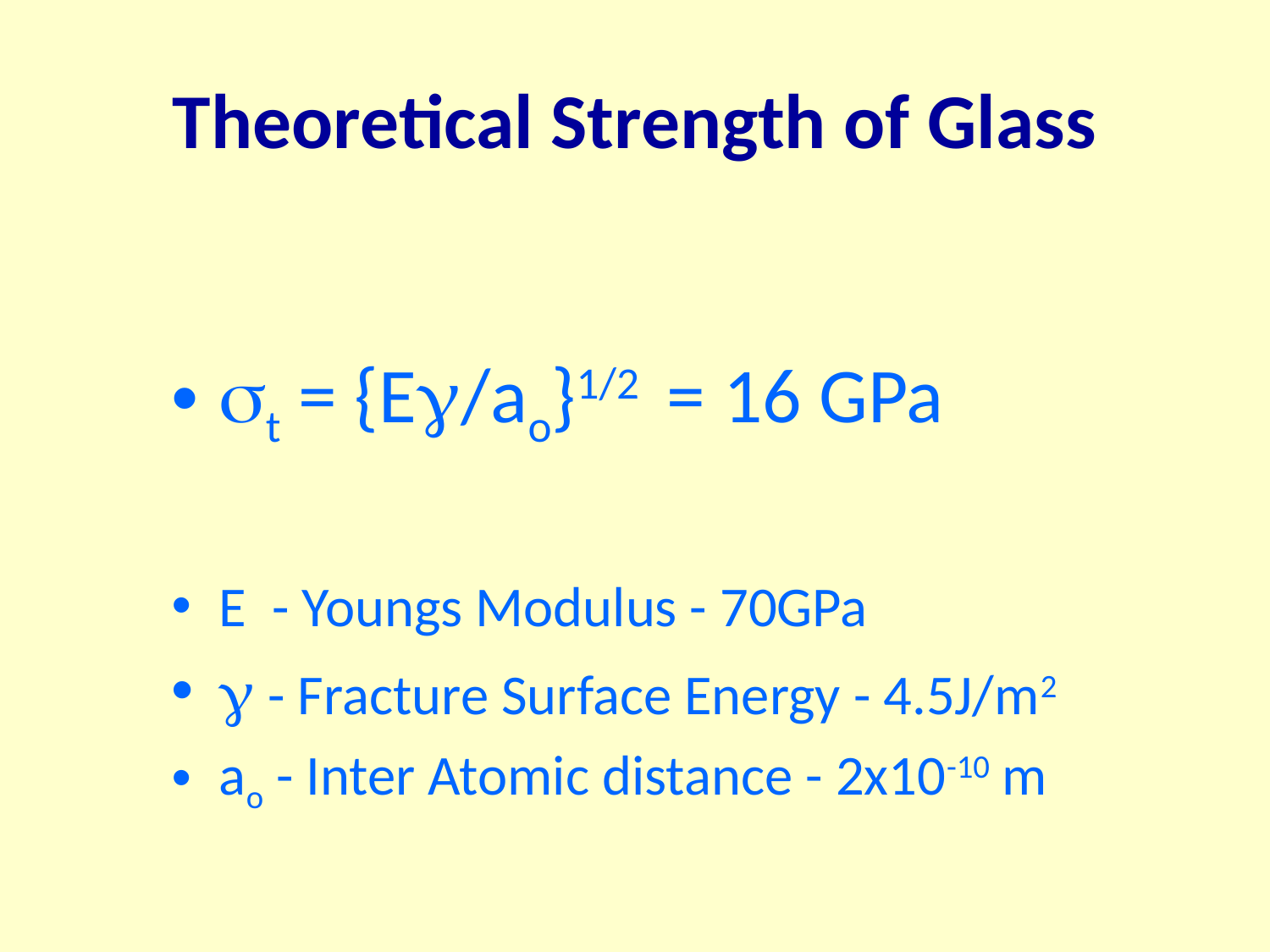

# Theoretical Strength of Glass
σt = {Eγ/ao}1/2  = 16 GPa

E  - Youngs Modulus - 70GPa
γ - Fracture Surface Energy - 4.5J/m2
ao - Inter Atomic distance - 2x10-10 m